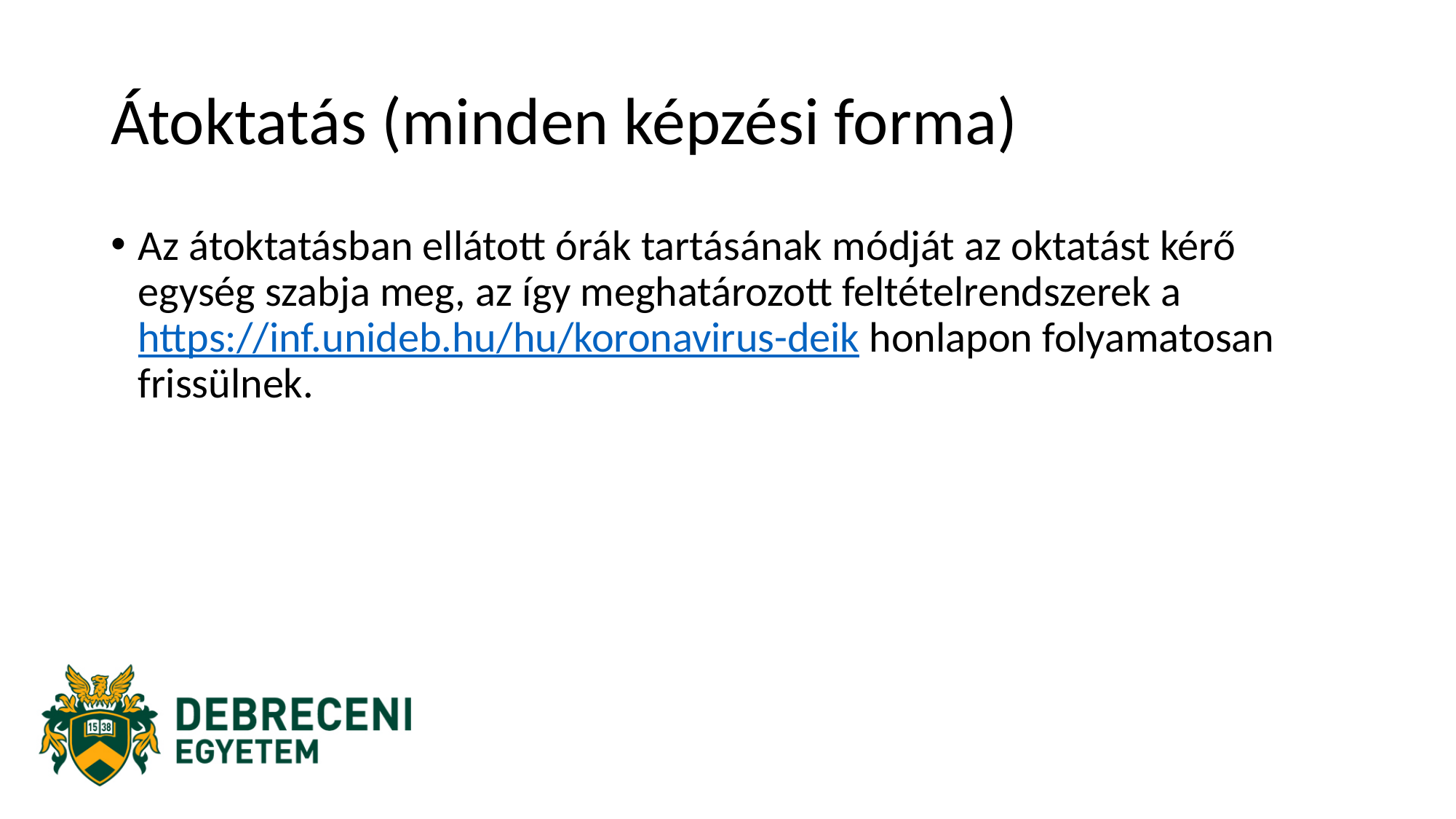

# Átoktatás (minden képzési forma)
Az átoktatásban ellátott órák tartásának módját az oktatást kérő egység szabja meg, az így meghatározott feltételrendszerek a https://inf.unideb.hu/hu/koronavirus-deik honlapon folyamatosan frissülnek.